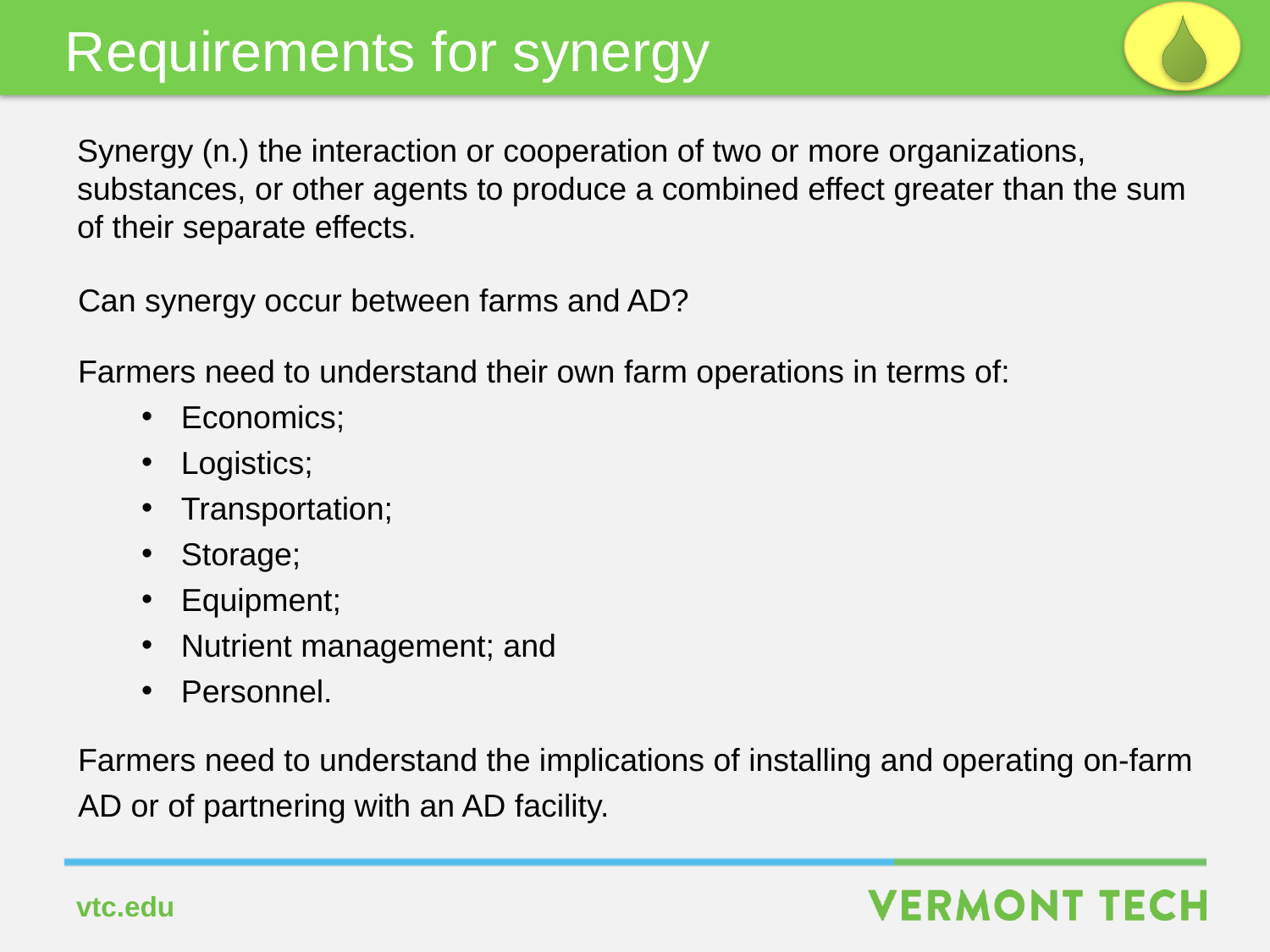

Requirements for synergy
Synergy (n.) the interaction or cooperation of two or more organizations, substances, or other agents to produce a combined effect greater than the sum of their separate effects.
Can synergy occur between farms and AD?

Farmers need to understand their own farm operations in terms of:
Economics;
Logistics;
Transportation;
Storage;
Equipment;
Nutrient management; and
Personnel.

Farmers need to understand the implications of installing and operating on-farm AD or of partnering with an AD facility.